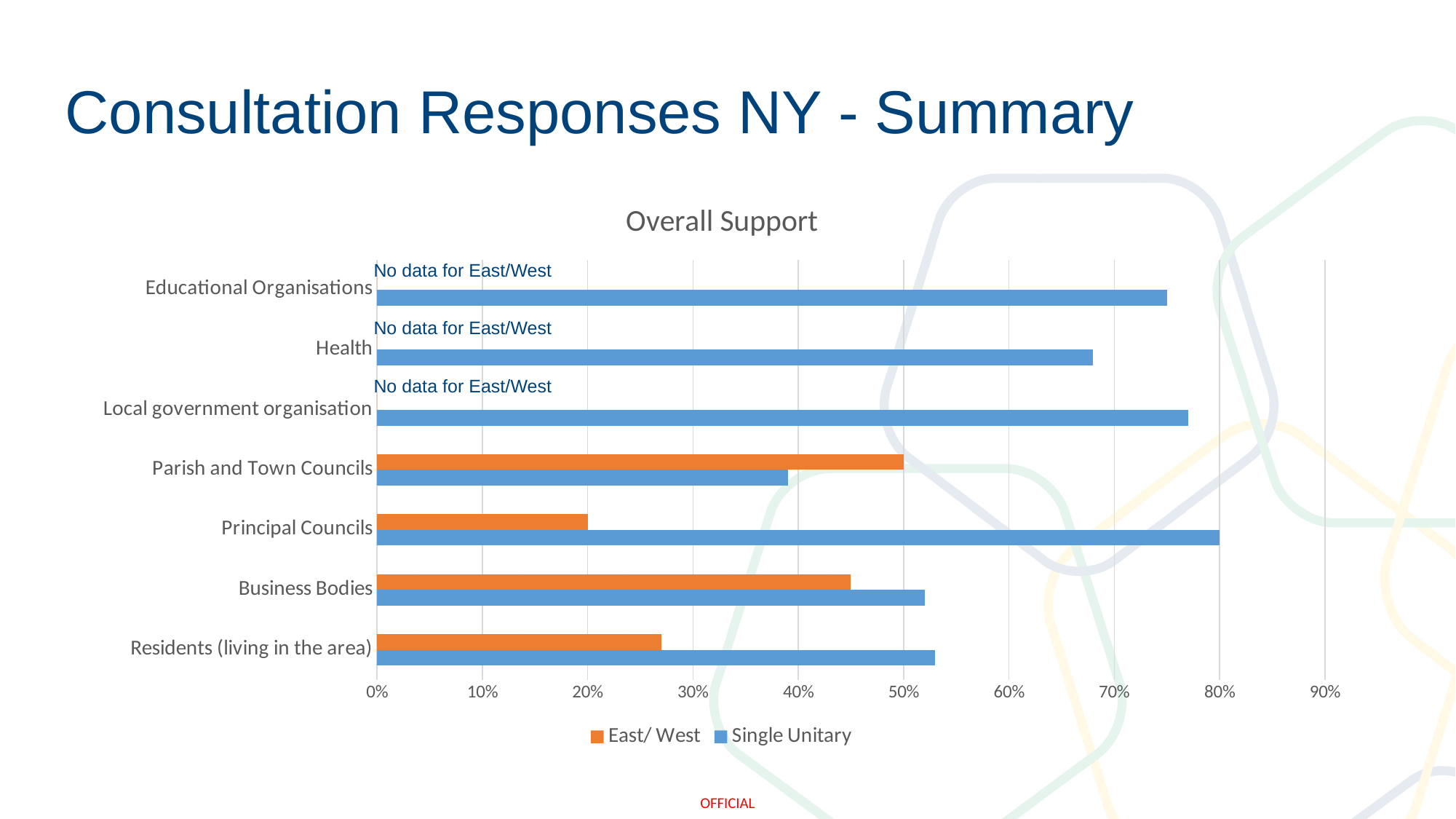

# Consultation Responses NY - Summary

### Chart: Overall Support

| Category | Single Unitary | East/ West |
|---|---|---|
| Residents (living in the area) | 0.53 | 0.27 |
| Business Bodies | 0.52 | 0.45 |
| Principal Councils | 0.8 | 0.2 |
| Parish and Town Councils | 0.39 | 0.5 |
| Local government organisation | 0.77 | 0.0 |
| Health | 0.68 | 0.0 |
| Educational Organisations | 0.75 | 0.0 |
No data for East/West
No data for East/West
No data for East/West